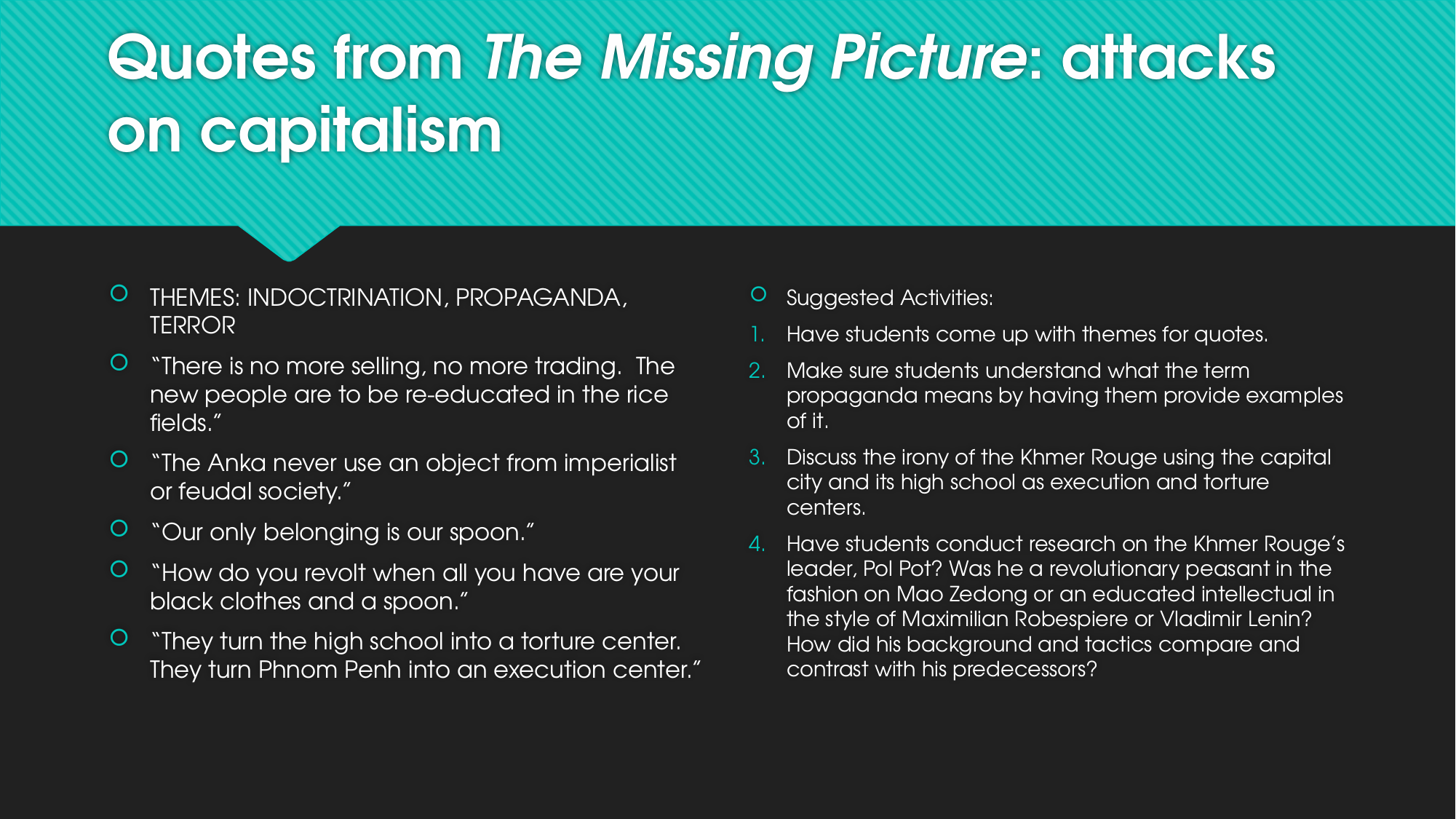

# Quotes from The Missing Picture: attacks on capitalism
THEMES: INDOCTRINATION, PROPAGANDA, TERROR
“There is no more selling, no more trading.  The new people are to be re-educated in the rice fields.”
“The Anka never use an object from imperialist or feudal society.”
“Our only belonging is our spoon.”
“How do you revolt when all you have are your black clothes and a spoon.”
“They turn the high school into a torture center. They turn Phnom Penh into an execution center.”
Suggested Activities:
Have students come up with themes for quotes.
Make sure students understand what the term propaganda means by having them provide examples of it.
Discuss the irony of the Khmer Rouge using the capital city and its high school as execution and torture centers.
Have students conduct research on the Khmer Rouge’s leader, Pol Pot? Was he a revolutionary peasant in the fashion on Mao Zedong or an educated intellectual in the style of Maximilian Robespiere or Vladimir Lenin?  How did his background and tactics compare and contrast with his predecessors?